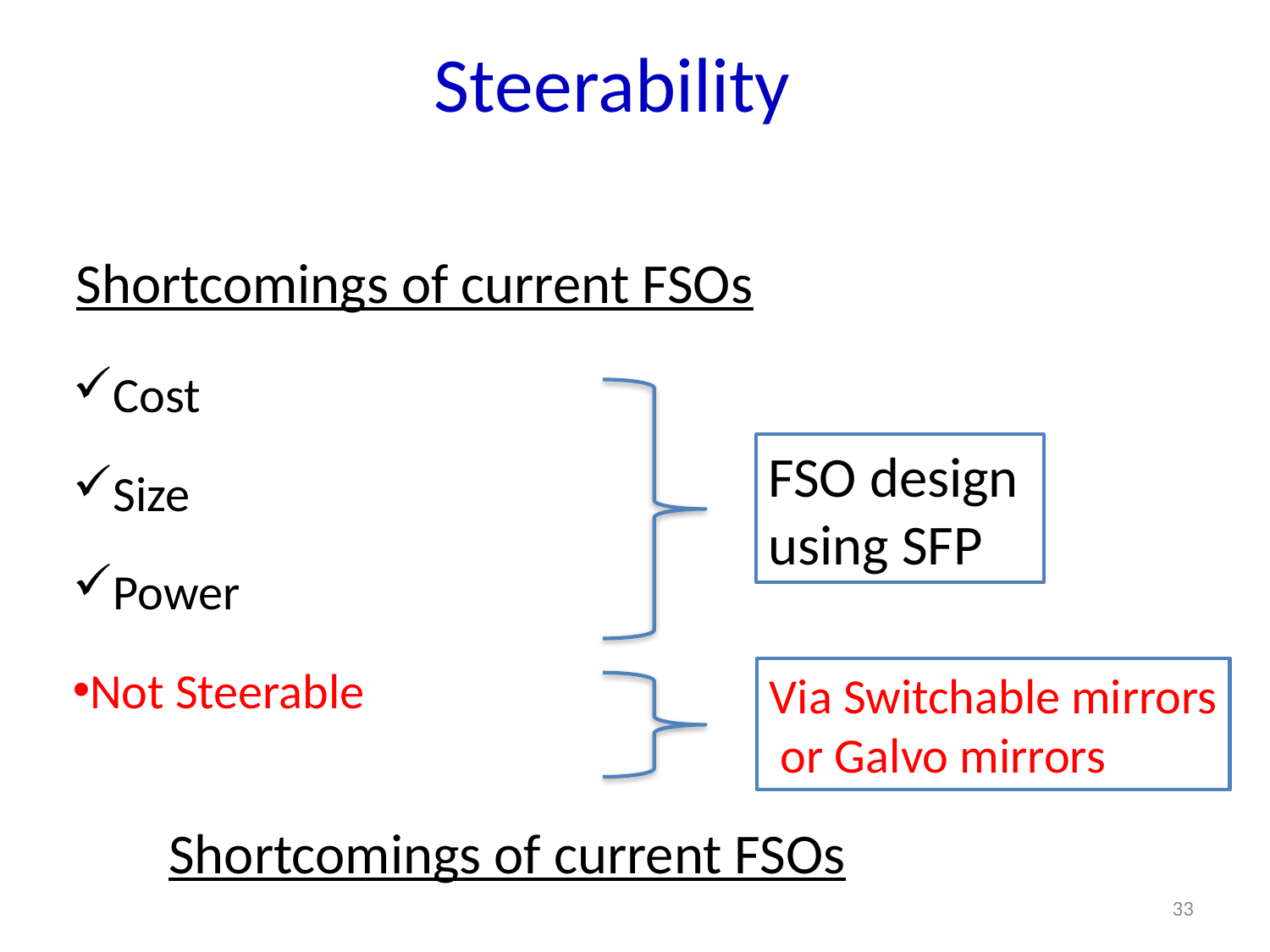

Steerability
Shortcomings of current FSOs
Cost
Size
Power
Not Steerable

FSO design
using SFP
Via Switchable mirrors
 or Galvo mirrors

Shortcomings of current FSOs
33